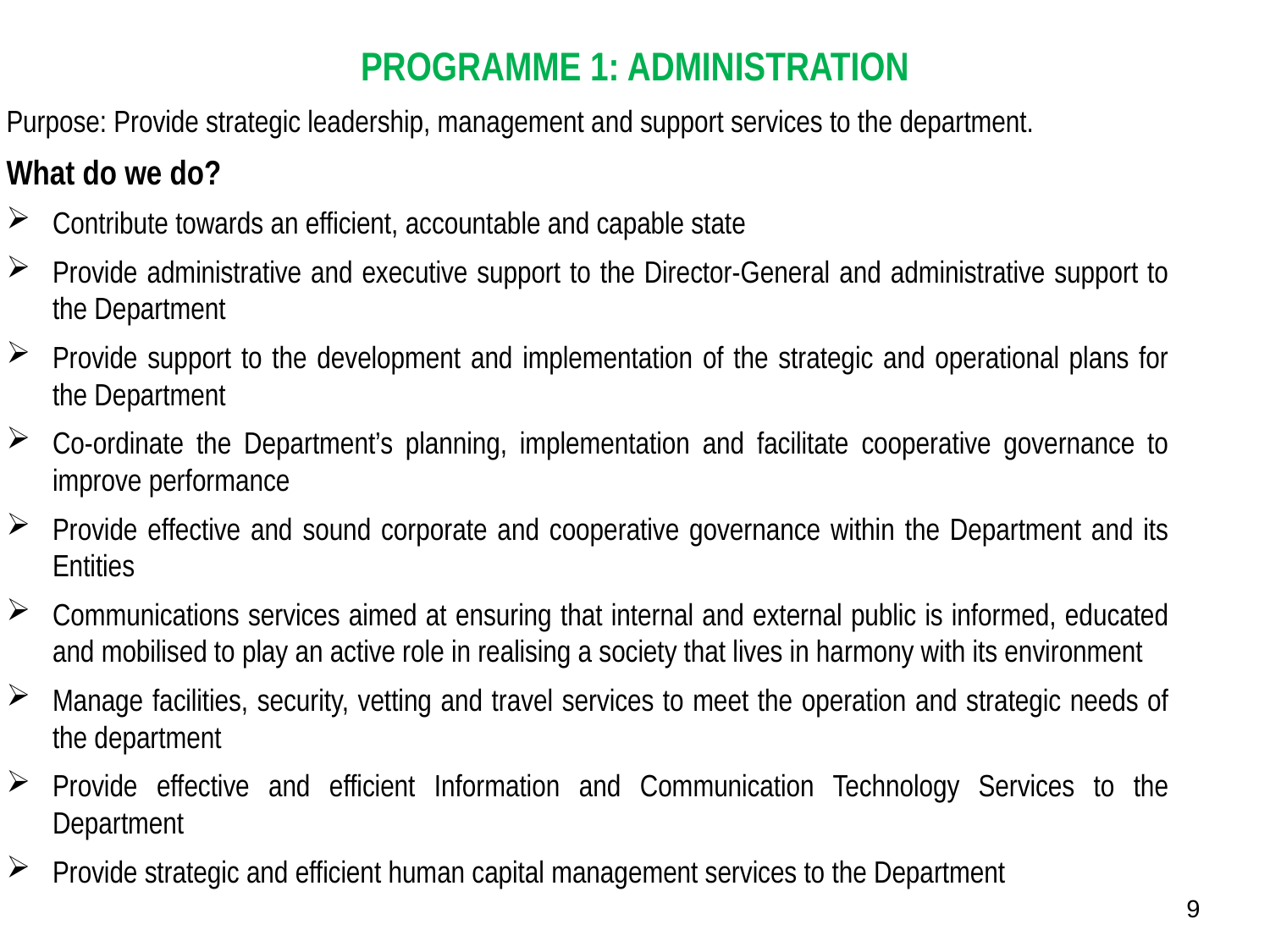

PROGRAMME 1: ADMINISTRATION
Purpose: Provide strategic leadership, management and support services to the department.
What do we do?
Contribute towards an efficient, accountable and capable state
Provide administrative and executive support to the Director-General and administrative support to the Department
Provide support to the development and implementation of the strategic and operational plans for the Department
Co-ordinate the Department’s planning, implementation and facilitate cooperative governance to improve performance
Provide effective and sound corporate and cooperative governance within the Department and its Entities
Communications services aimed at ensuring that internal and external public is informed, educated and mobilised to play an active role in realising a society that lives in harmony with its environment
Manage facilities, security, vetting and travel services to meet the operation and strategic needs of the department
Provide effective and efficient Information and Communication Technology Services to the Department
Provide strategic and efficient human capital management services to the Department
9